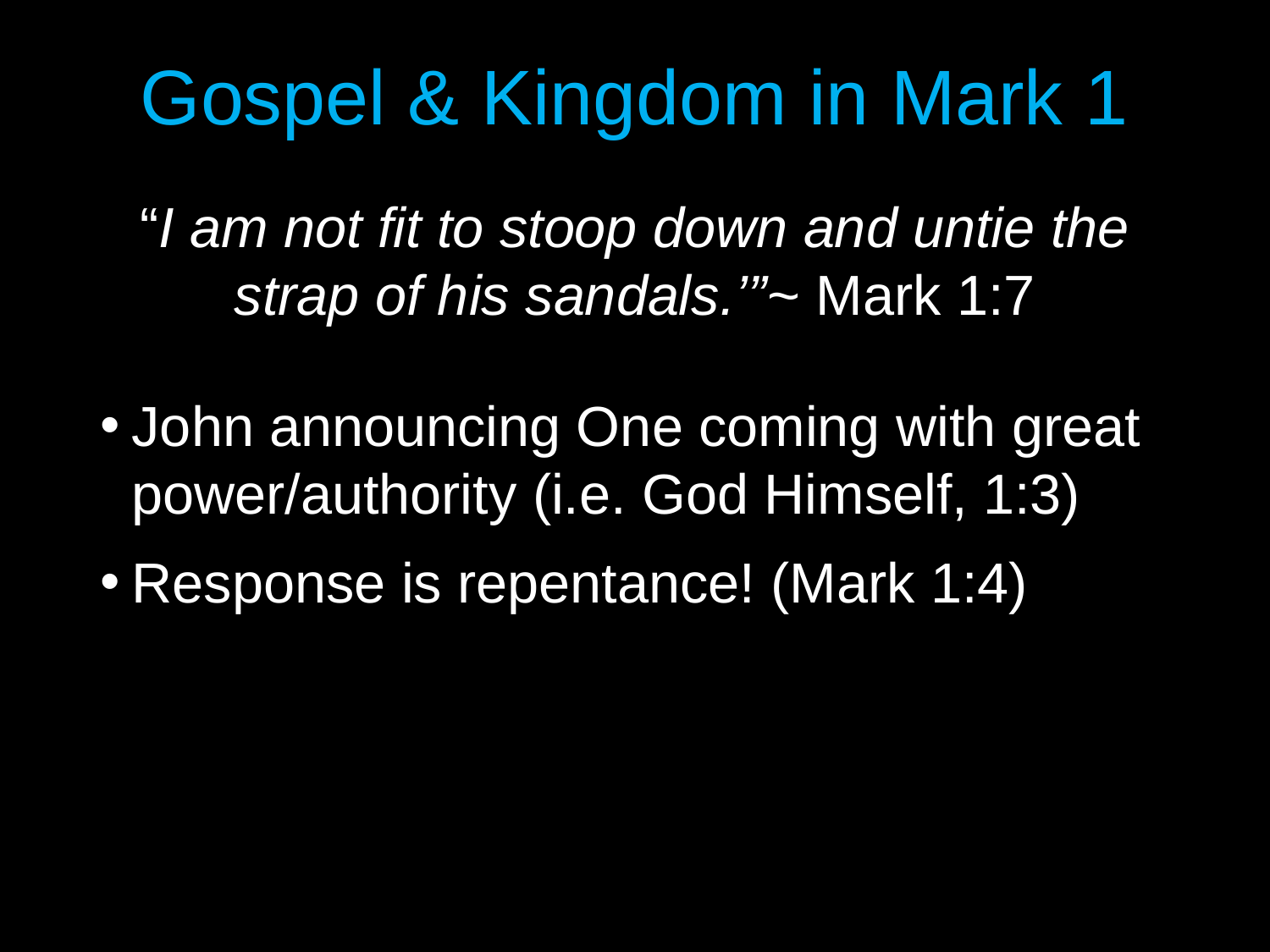

# Gospel & Kingdom in Mark 1
“I am not fit to stoop down and untie the strap of his sandals.’”~ Mark 1:7
John announcing One coming with great power/authority (i.e. God Himself, 1:3)
Response is repentance! (Mark 1:4)